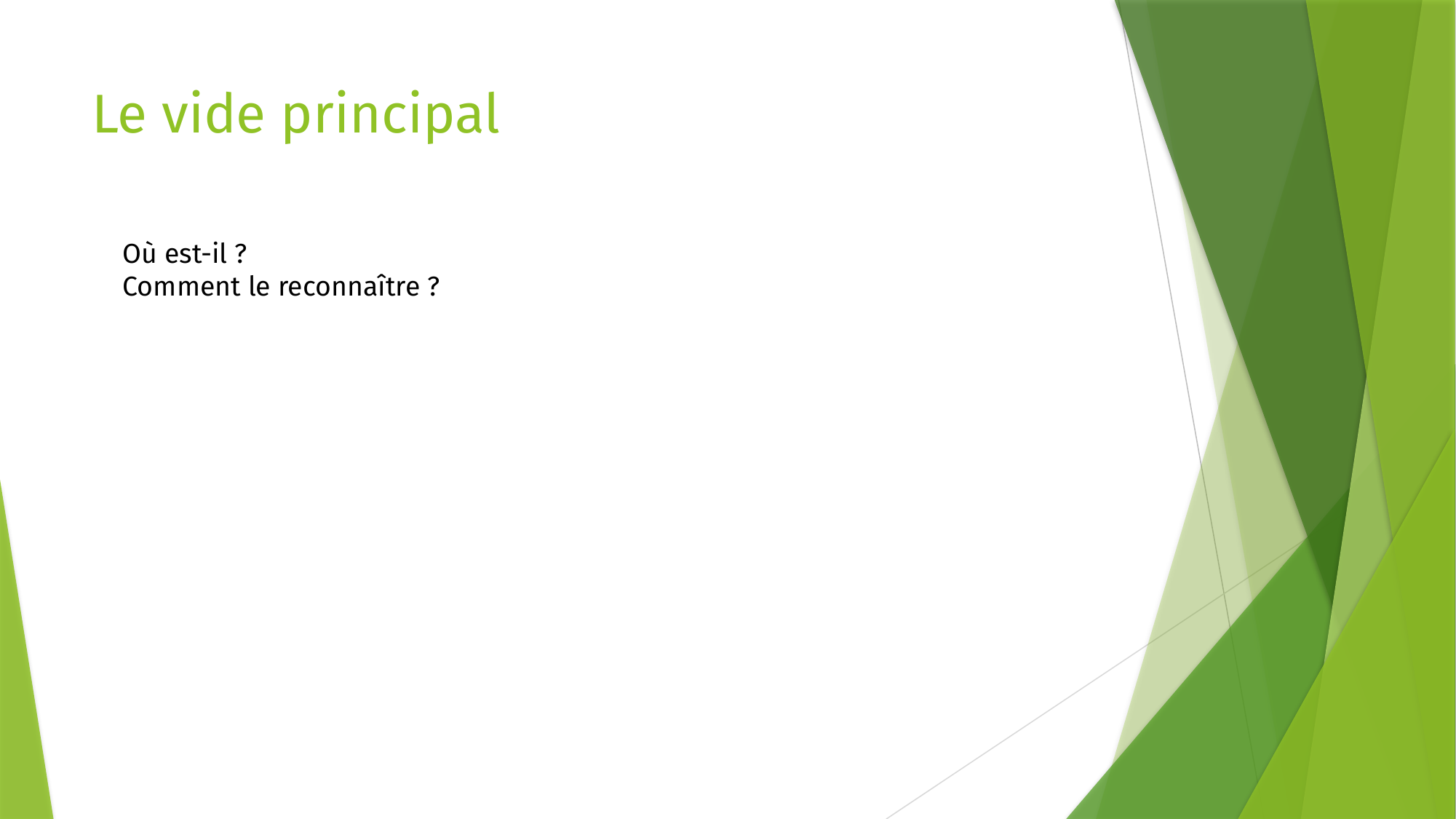

# Le vide principal
Où est-il ?
Comment le reconnaître ?